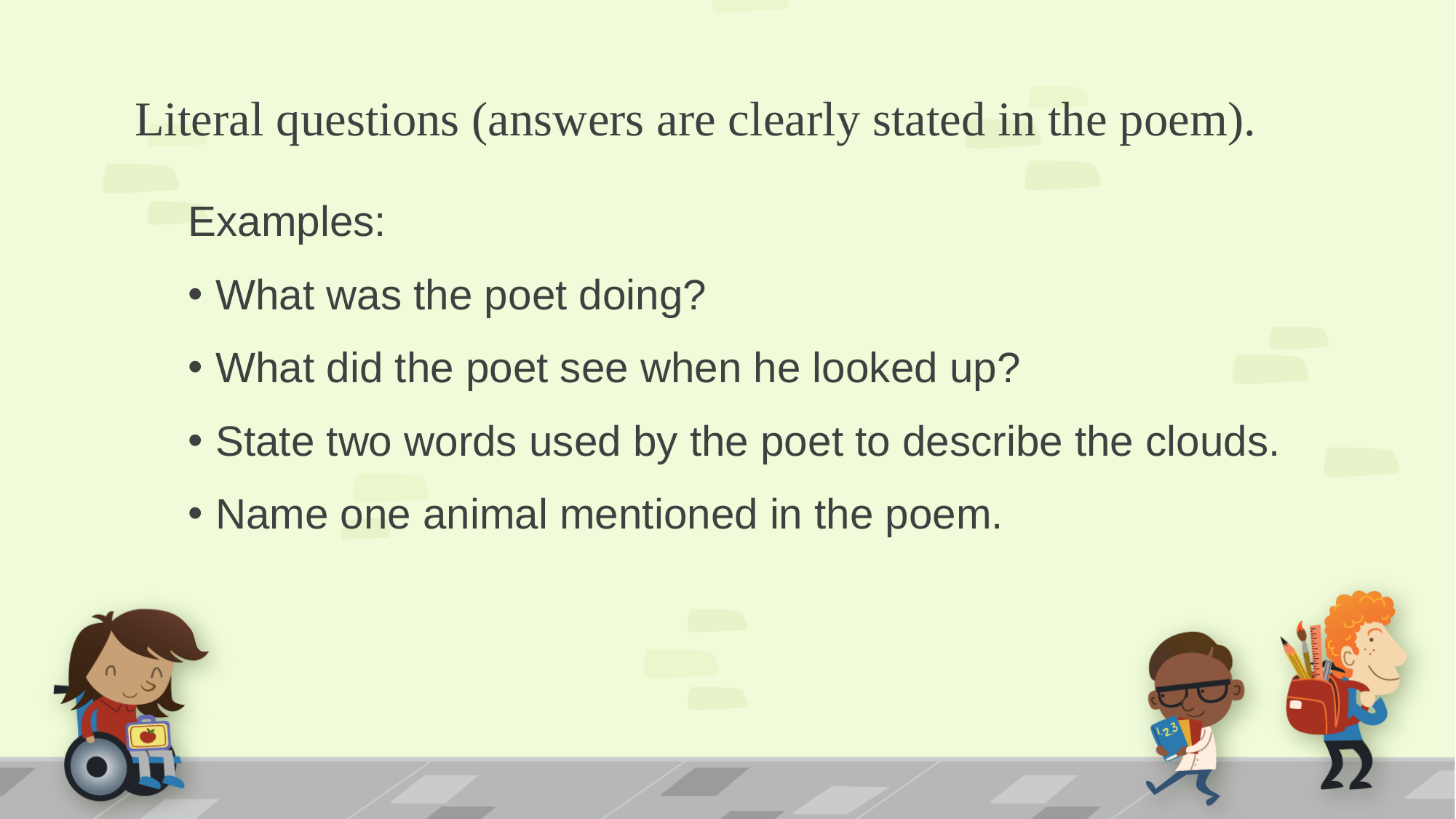

# Literal questions (answers are clearly stated in the poem).
Examples:
What was the poet doing?
What did the poet see when he looked up?
State two words used by the poet to describe the clouds.
Name one animal mentioned in the poem.